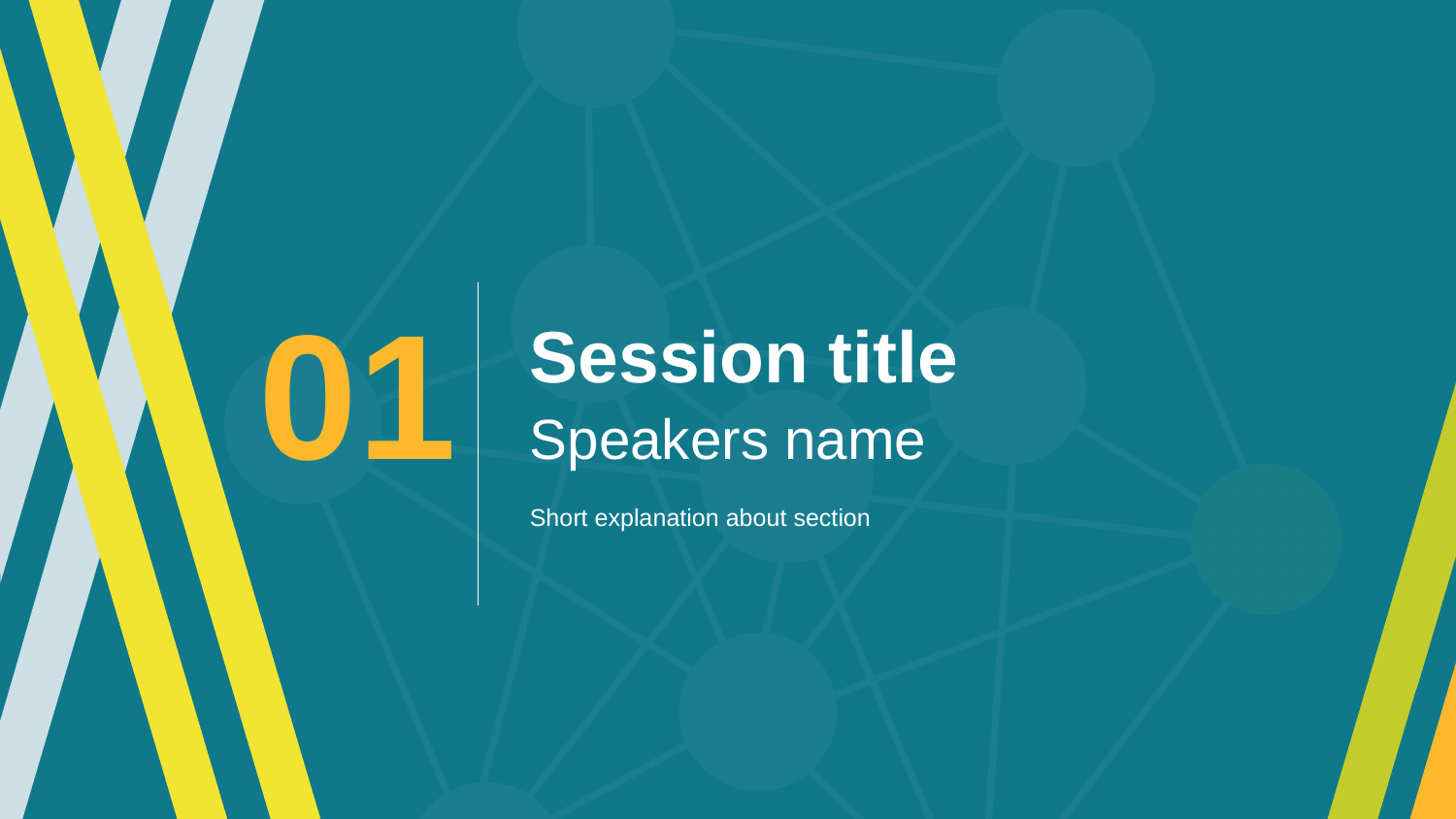

01
Session title
Speakers name
Short explanation about section